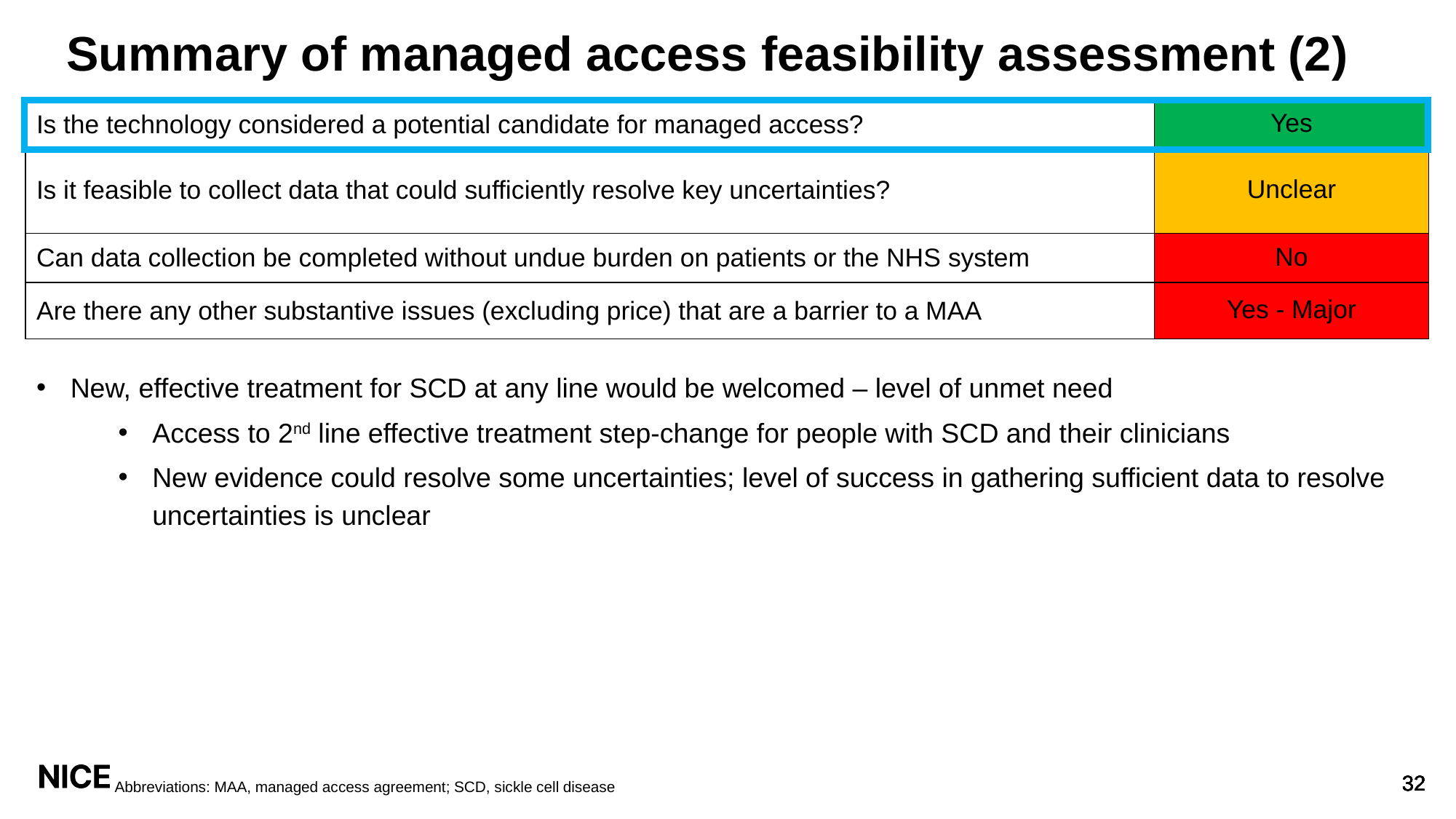

# Summary of managed access feasibility assessment (2)

| Is the technology considered a potential candidate for managed access? | Yes |
| --- | --- |
| Is it feasible to collect data that could sufficiently resolve key uncertainties? | Unclear |
| Can data collection be completed without undue burden on patients or the NHS system | No |
| Are there any other substantive issues (excluding price) that are a barrier to a MAA | Yes - Major |
New, effective treatment for SCD at any line would be welcomed – level of unmet need
Access to 2nd line effective treatment step-change for people with SCD and their clinicians
New evidence could resolve some uncertainties; level of success in gathering sufficient data to resolve uncertainties is unclear

Abbreviations: MAA, managed access agreement; SCD, sickle cell disease